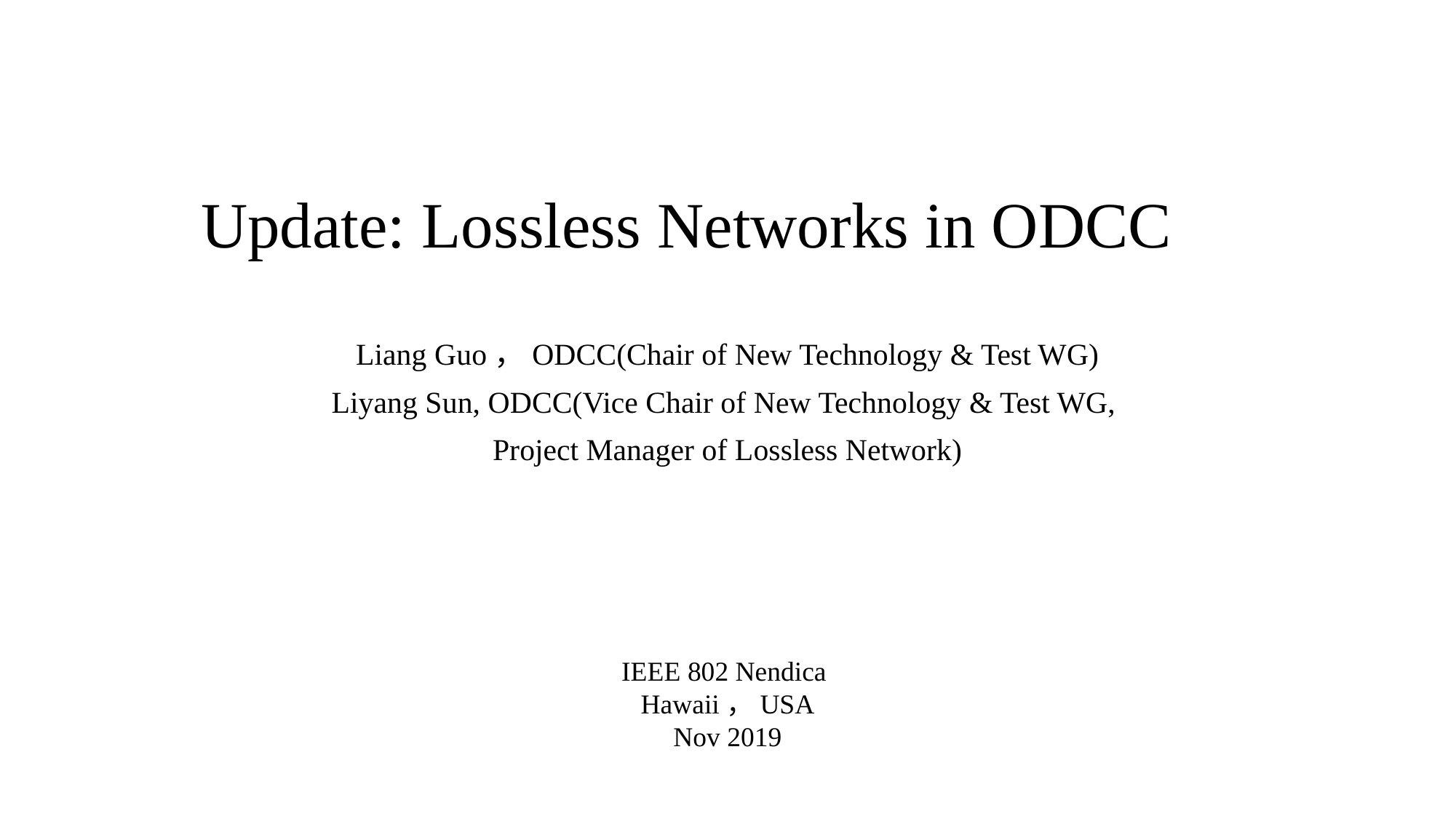

Update: Lossless Networks in ODCC
Liang Guo，ODCC(Chair of New Technology & Test WG)
Liyang Sun, ODCC(Vice Chair of New Technology & Test WG,
Project Manager of Lossless Network)

IEEE 802 Nendica
Hawaii，USA
Nov 2019